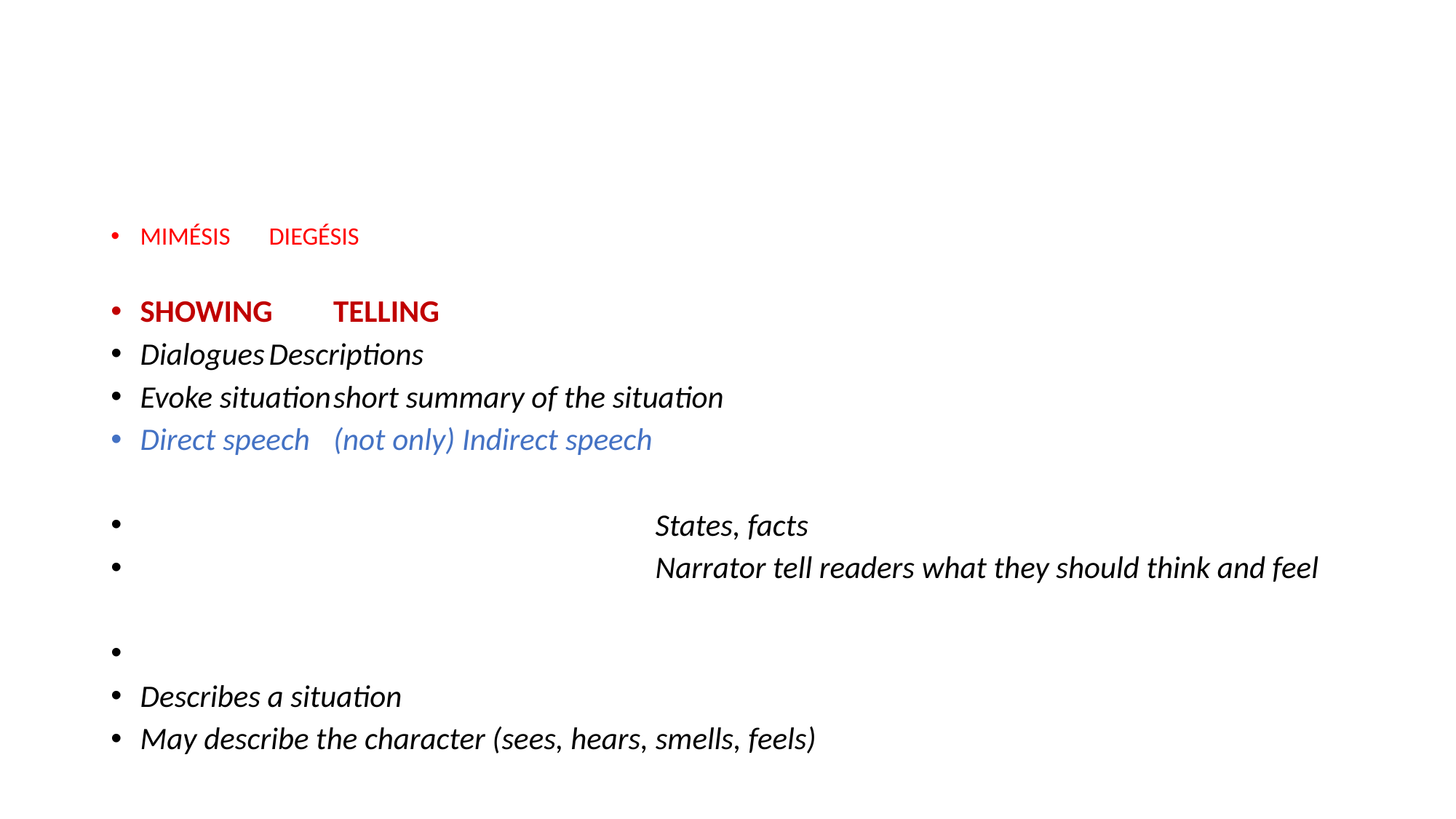

#
MIMÉSIS 				DIEGÉSIS

SHOWING 				TELLING
Dialogues				Descriptions
Evoke situation				short summary of the situation
Direct speech	(not only)		Indirect speech

                                                              	   	States, facts
                                                              	 	Narrator tell readers what they should think and feel

Describes a situation
May describe the character (sees, hears, smells, feels)